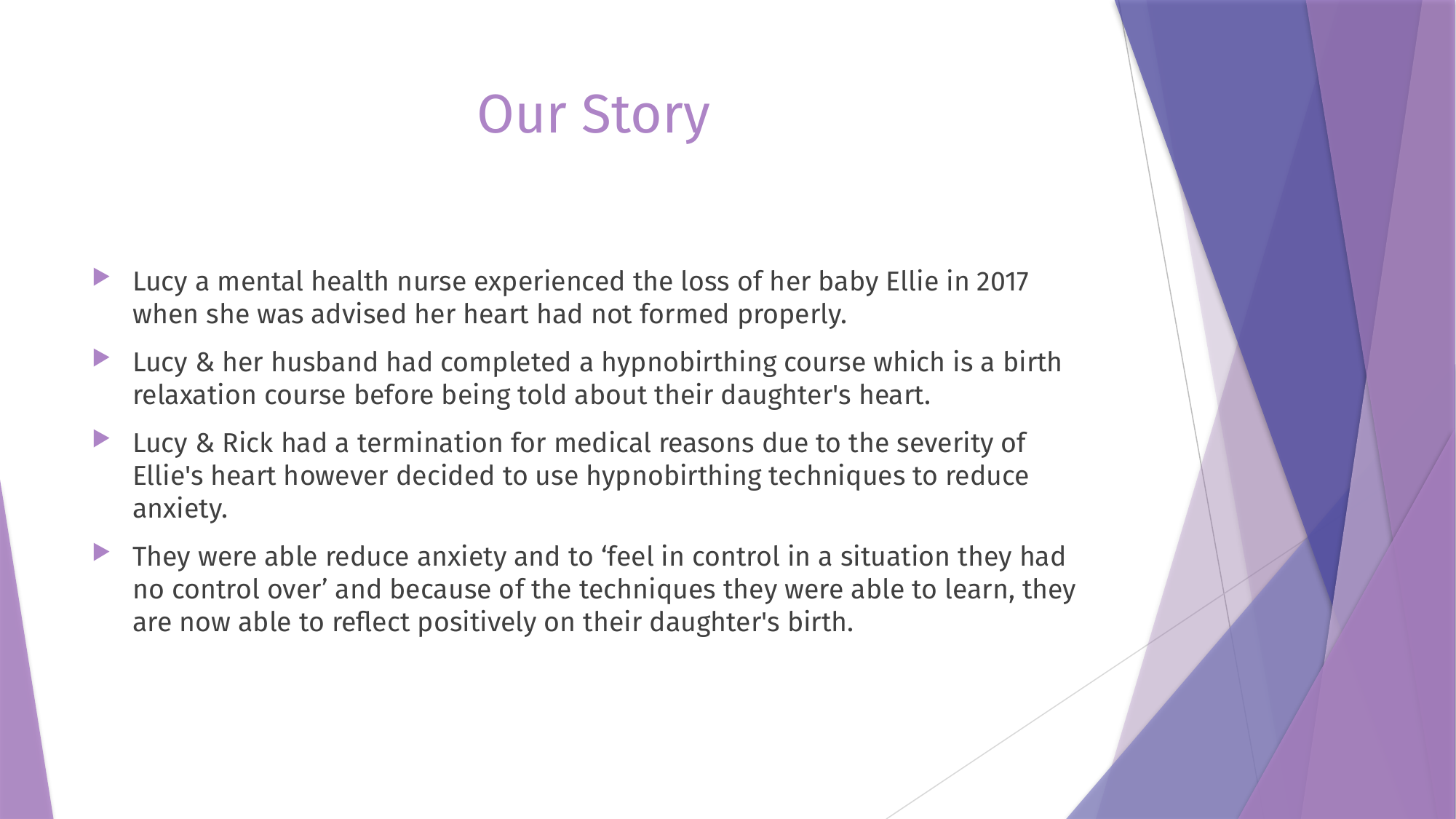

# Our Story
Lucy a mental health nurse experienced the loss of her baby Ellie in 2017 when she was advised her heart had not formed properly.
Lucy & her husband had completed a hypnobirthing course which is a birth relaxation course before being told about their daughter's heart.
Lucy & Rick had a termination for medical reasons due to the severity of Ellie's heart however decided to use hypnobirthing techniques to reduce anxiety.
They were able reduce anxiety and to ‘feel in control in a situation they had no control over’ and because of the techniques they were able to learn, they are now able to reflect positively on their daughter's birth.